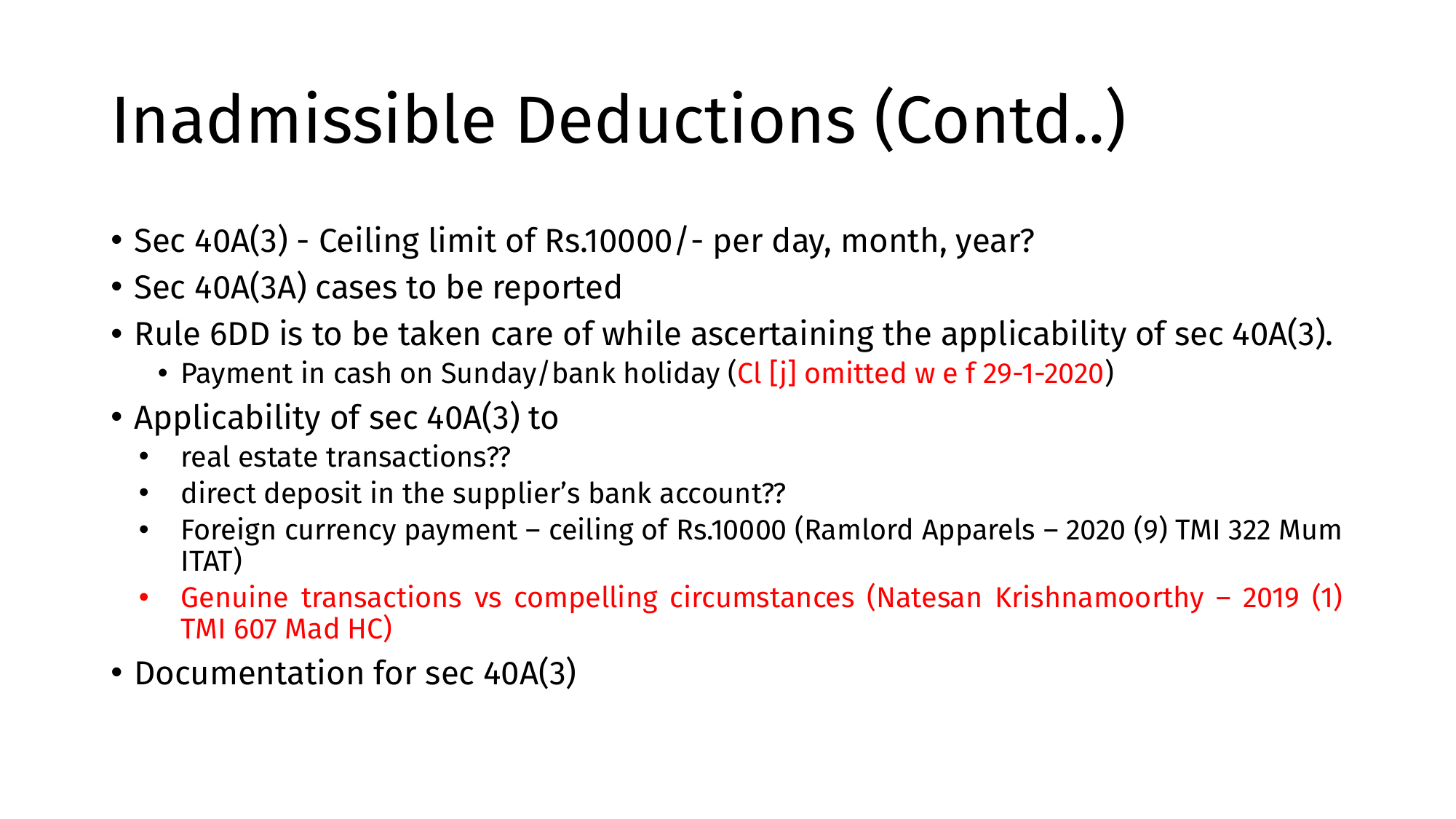

# Inadmissible Deductions (Contd..)
Sec 40A(3) - Ceiling limit of Rs.10000/- per day, month, year?
Sec 40A(3A) cases to be reported
Rule 6DD is to be taken care of while ascertaining the applicability of sec 40A(3).
Payment in cash on Sunday/bank holiday (Cl [j] omitted w e f 29-1-2020)
Applicability of sec 40A(3) to
real estate transactions??
direct deposit in the supplier’s bank account??
Foreign currency payment – ceiling of Rs.10000 (Ramlord Apparels – 2020 (9) TMI 322 Mum ITAT)
Genuine transactions vs compelling circumstances (Natesan Krishnamoorthy – 2019 (1) TMI 607 Mad HC)
Documentation for sec 40A(3)